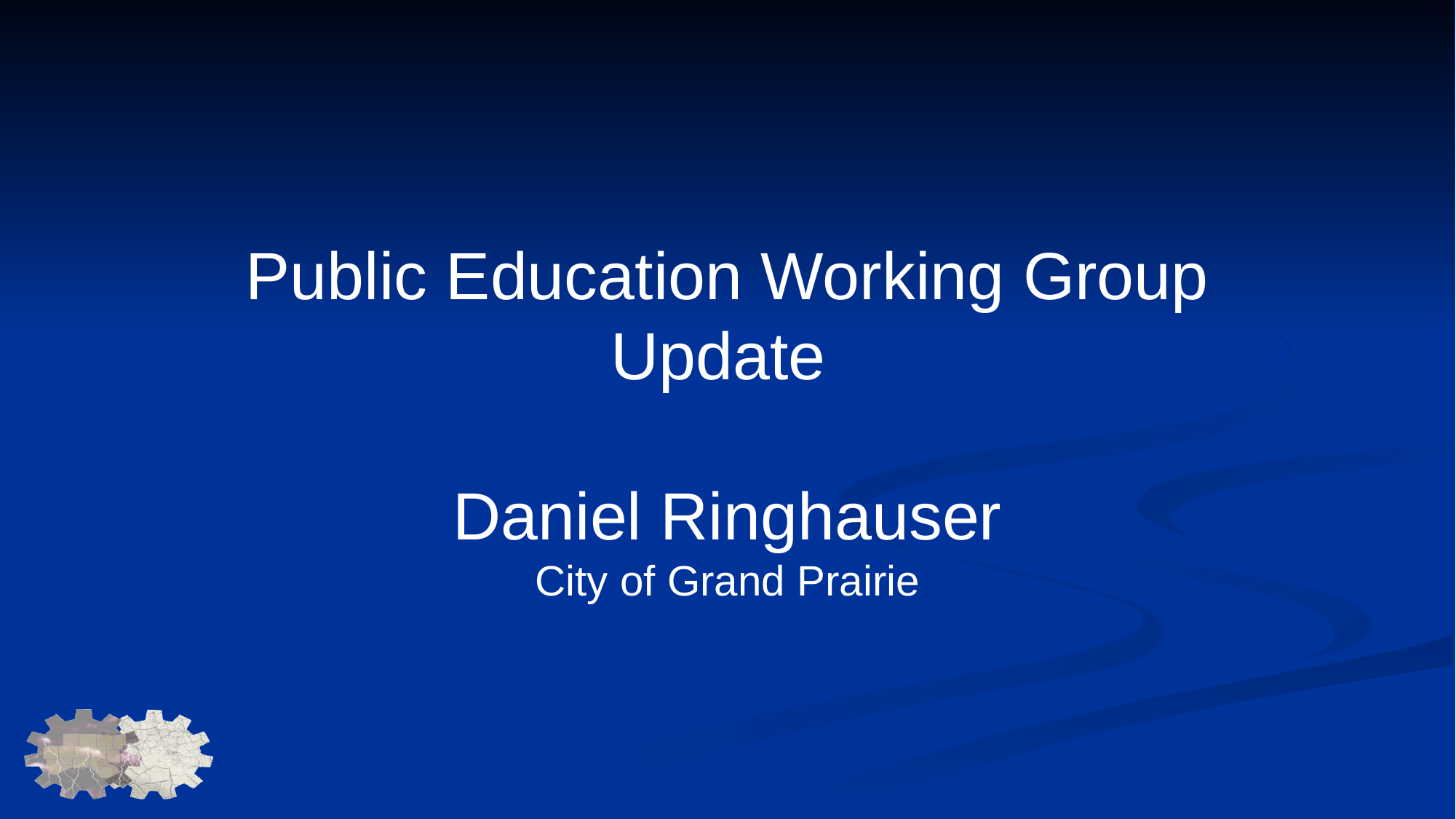

Public Education Working Group Update

Daniel Ringhauser
City of Grand Prairie